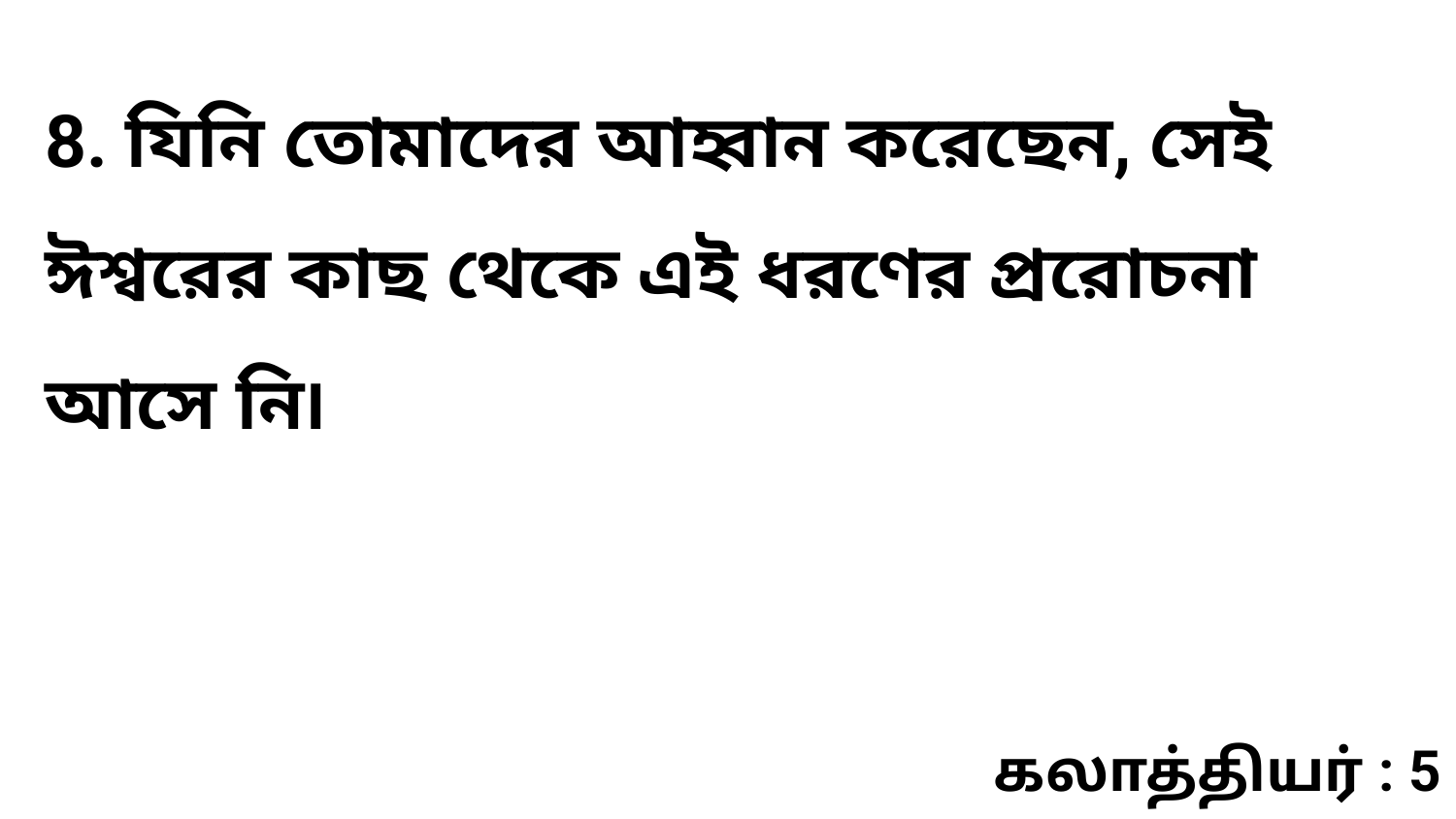

8. যিনি তোমাদের আহ্বান করেছেন, সেই ঈশ্বরের কাছ থেকে এই ধরণের প্ররোচনা আসে নি৷
கலாத்தியர் : 5